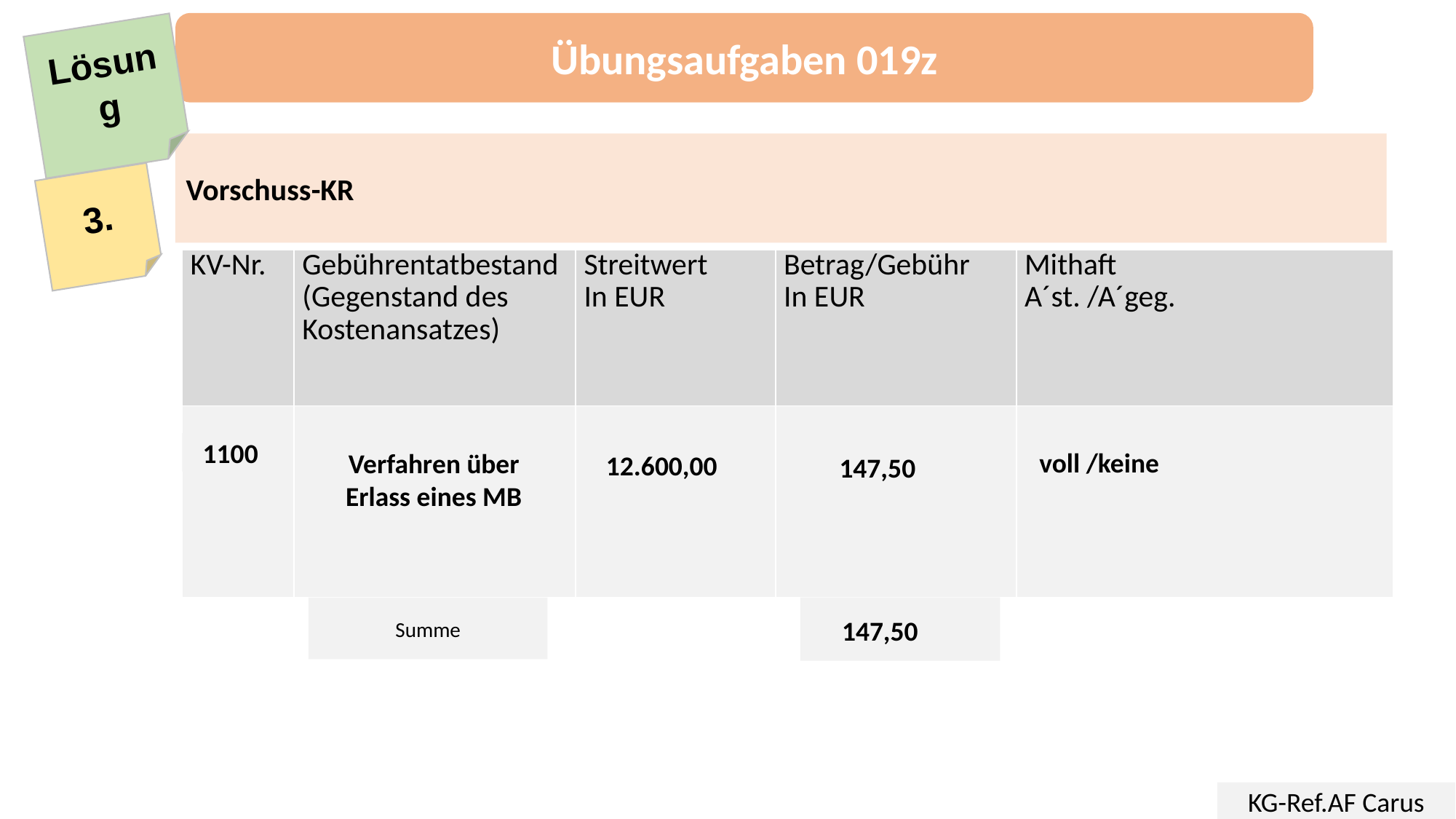

Übungsaufgaben 019z
Lösung
Vorschuss-KR
3.
| KV-Nr. | Gebührentatbestand (Gegenstand des Kostenansatzes) | Streitwert In EUR | Betrag/Gebühr In EUR | Mithaft A´st. /A´geg. |
| --- | --- | --- | --- | --- |
|  |  |  |  |  |

Verfahren über Erlass eines MB

voll /keine
1100
147,50
12.600,00
Summe
     147,50
KG-Ref.AF Carus